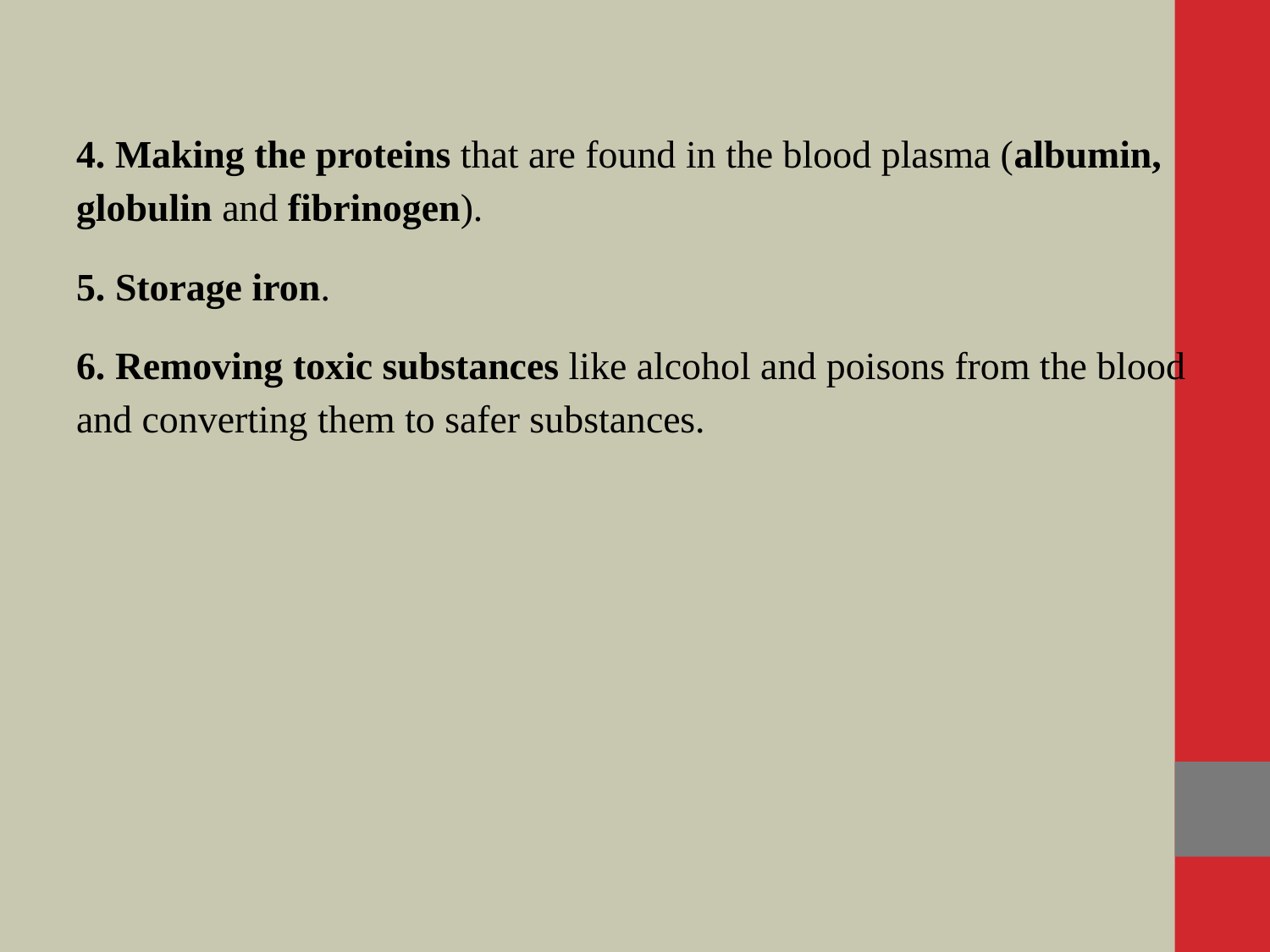

4. Making the proteins that are found in the blood plasma (albumin, globulin and fibrinogen).
5. Storage iron.
6. Removing toxic substances like alcohol and poisons from the blood and converting them to safer substances.